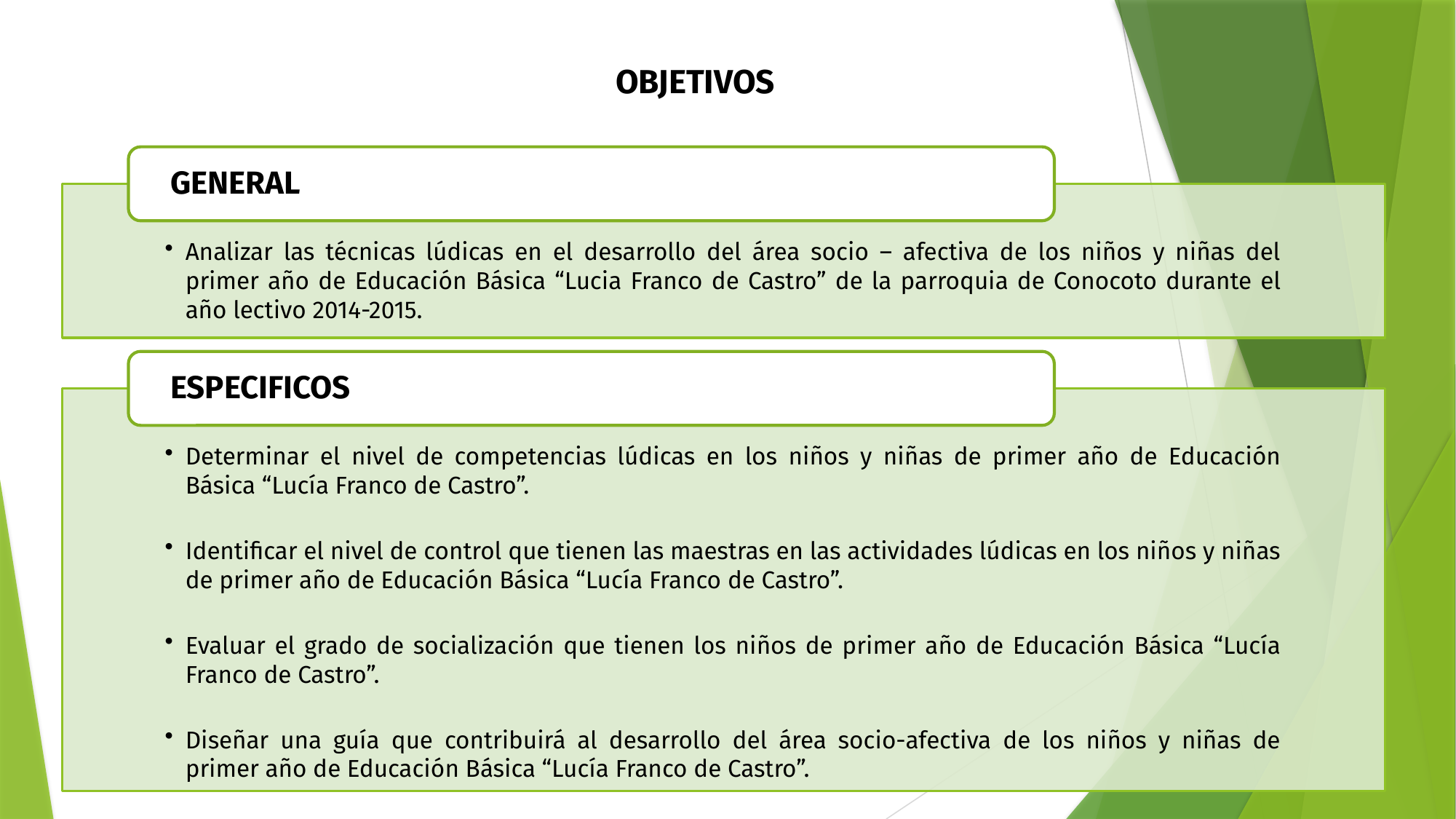

OBJETIVOS

Analizar las técnicas lúdicas en el desarrollo del área socio – afectiva de los niños y niñas del primer año de Educación Básica “Lucia Franco de Castro” de la parroquia de Conocoto durante el año lectivo 2014-2015.
GENERAL
Determinar el nivel de competencias lúdicas en los niños y niñas de primer año de Educación Básica “Lucía Franco de Castro”.

Identificar el nivel de control que tienen las maestras en las actividades lúdicas en los niños y niñas de primer año de Educación Básica “Lucía Franco de Castro”.

Evaluar el grado de socialización que tienen los niños de primer año de Educación Básica “Lucía Franco de Castro”.

Diseñar una guía que contribuirá al desarrollo del área socio-afectiva de los niños y niñas de primer año de Educación Básica “Lucía Franco de Castro”.
ESPECIFICOS